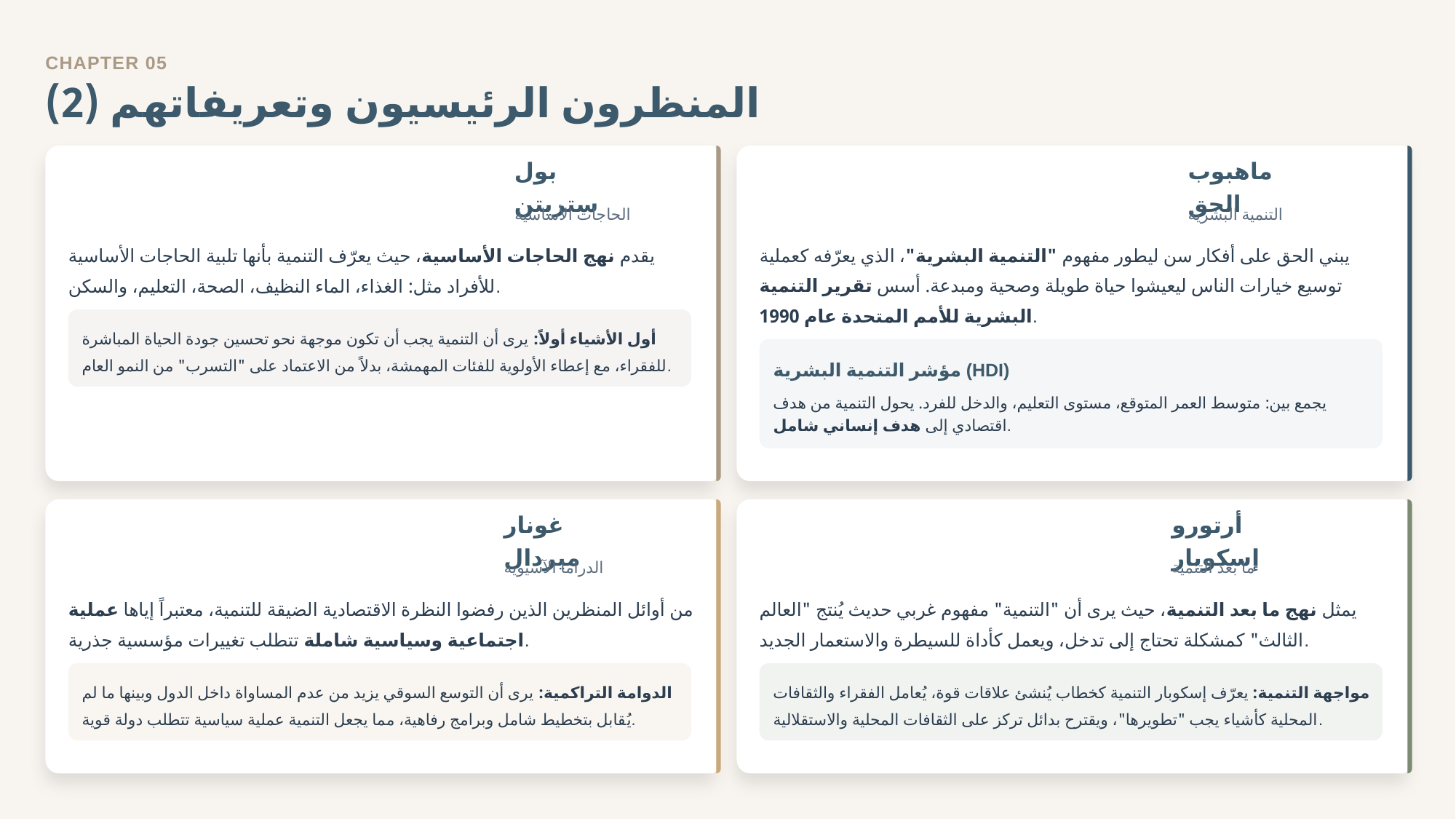

CHAPTER 05
المنظرون الرئيسيون وتعريفاتهم (2)

بول ستريتن
06
ماهبوب الحق
05
الحاجات الأساسية
التنمية البشرية
يقدم نهج الحاجات الأساسية، حيث يعرّف التنمية بأنها تلبية الحاجات الأساسية للأفراد مثل: الغذاء، الماء النظيف، الصحة، التعليم، والسكن.
يبني الحق على أفكار سن ليطور مفهوم "التنمية البشرية"، الذي يعرّفه كعملية توسيع خيارات الناس ليعيشوا حياة طويلة وصحية ومبدعة. أسس تقرير التنمية البشرية للأمم المتحدة عام 1990.

أول الأشياء أولاً: يرى أن التنمية يجب أن تكون موجهة نحو تحسين جودة الحياة المباشرة للفقراء، مع إعطاء الأولوية للفئات المهمشة، بدلاً من الاعتماد على "التسرب" من النمو العام.

مؤشر التنمية البشرية (HDI)
يجمع بين: متوسط العمر المتوقع، مستوى التعليم، والدخل للفرد. يحول التنمية من هدف اقتصادي إلى هدف إنساني شامل.

غونار ميردال
08
أرتورو إسكوبار
07
الدراما الآسيوية
ما بعد التنمية
من أوائل المنظرين الذين رفضوا النظرة الاقتصادية الضيقة للتنمية، معتبراً إياها عملية اجتماعية وسياسية شاملة تتطلب تغييرات مؤسسية جذرية.
يمثل نهج ما بعد التنمية، حيث يرى أن "التنمية" مفهوم غربي حديث يُنتج "العالم الثالث" كمشكلة تحتاج إلى تدخل، ويعمل كأداة للسيطرة والاستعمار الجديد.

الدوامة التراكمية: يرى أن التوسع السوقي يزيد من عدم المساواة داخل الدول وبينها ما لم يُقابل بتخطيط شامل وبرامج رفاهية، مما يجعل التنمية عملية سياسية تتطلب دولة قوية.
مواجهة التنمية: يعرّف إسكوبار التنمية كخطاب يُنشئ علاقات قوة، يُعامل الفقراء والثقافات المحلية كأشياء يجب "تطويرها"، ويقترح بدائل تركز على الثقافات المحلية والاستقلالية.